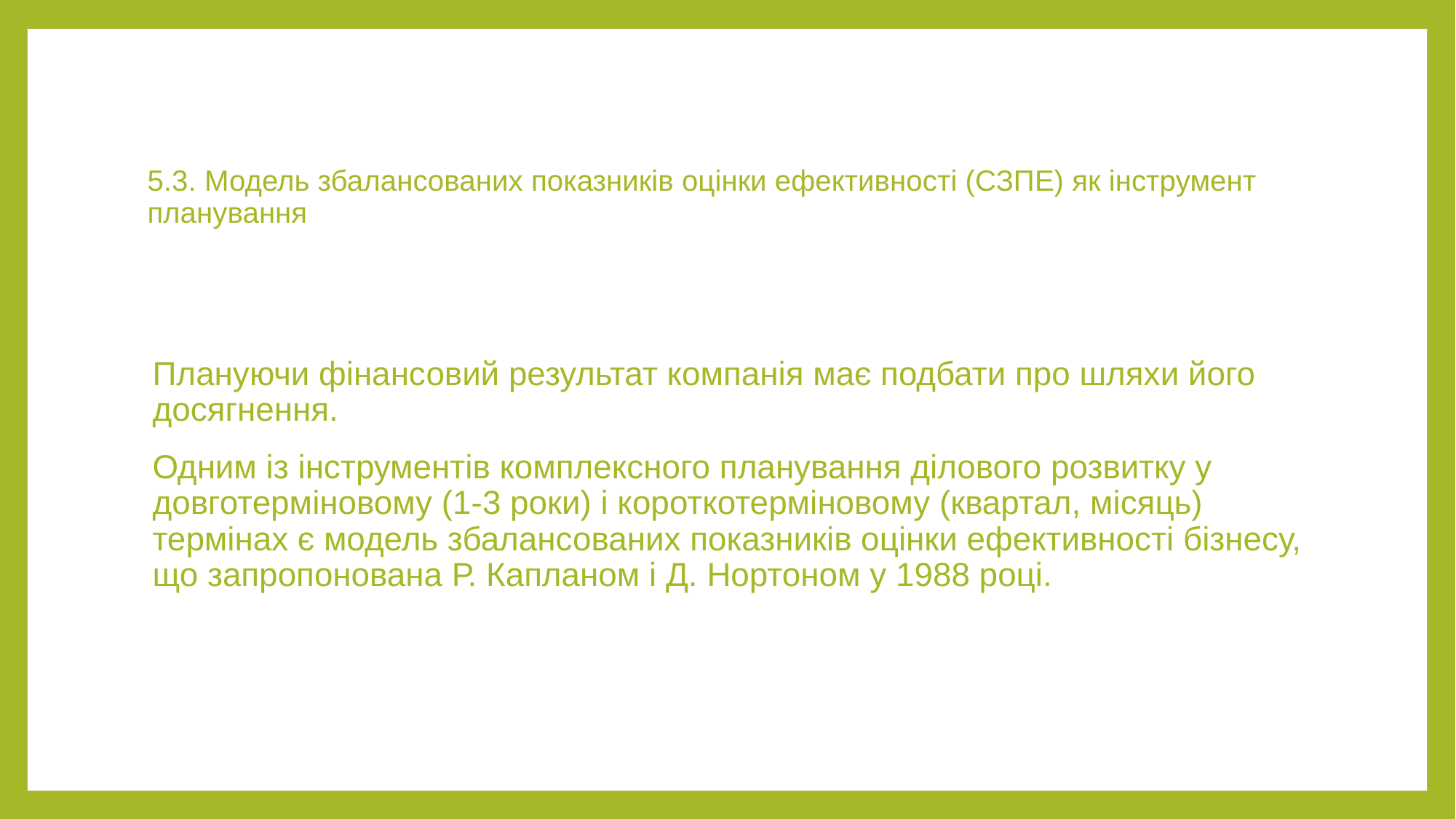

# 5.3. Модель збалансованих показників оцінки ефективності (СЗПЕ) як інструмент планування
Плануючи фінансовий результат компанія має подбати про шляхи його досягнення.
Одним із інструментів комплексного планування ділового розвитку у довготерміновому (1-3 роки) і короткотерміновому (квартал, місяць) термінах є модель збалансованих показників оцінки ефективності бізнесу, що запропонована Р. Капланом і Д. Нортоном у 1988 році.